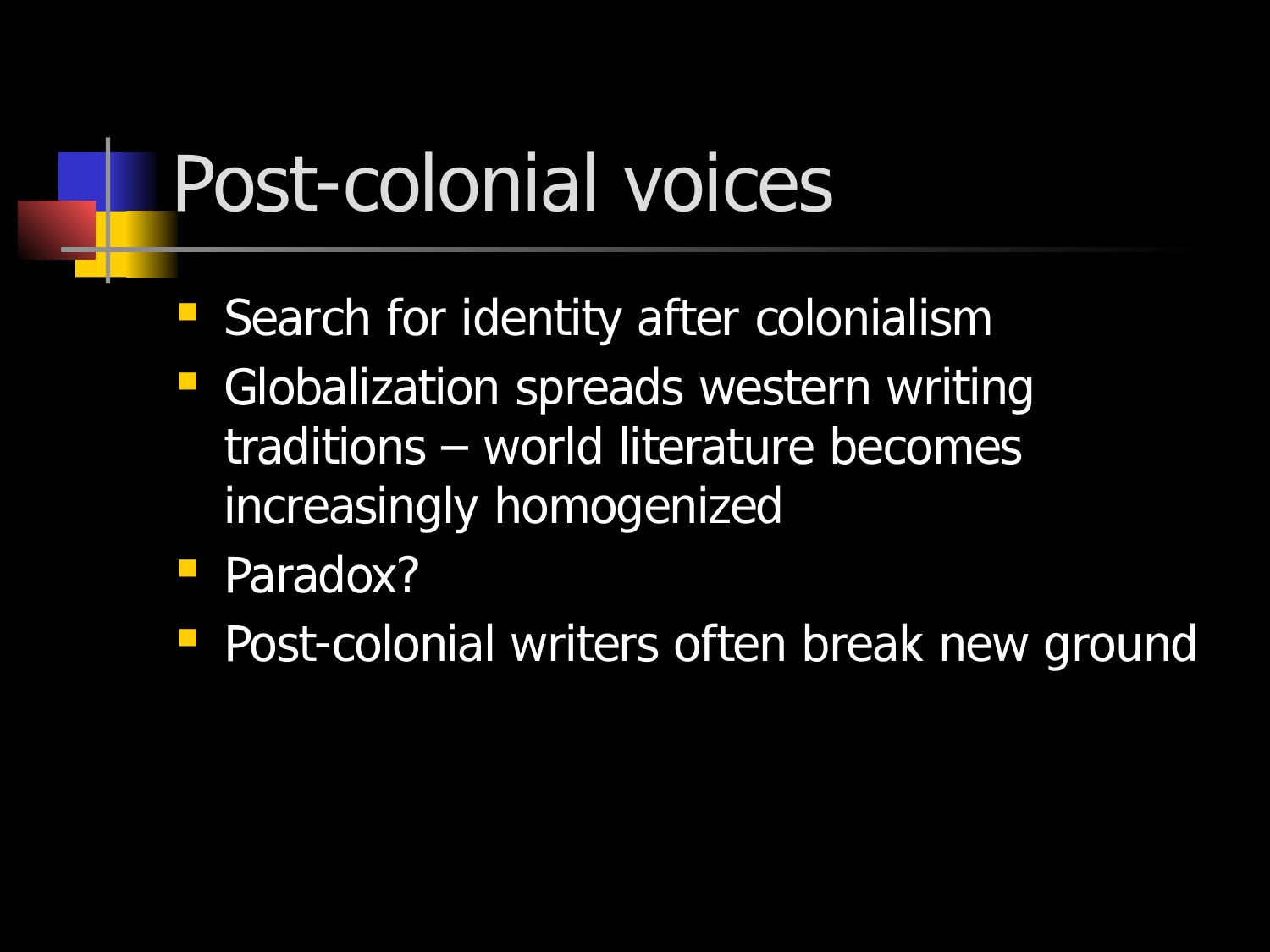

# Post-colonial voices
Search for identity after colonialism
Globalization spreads western writing traditions – world literature becomes increasingly homogenized
Paradox?
Post-colonial writers often break new ground